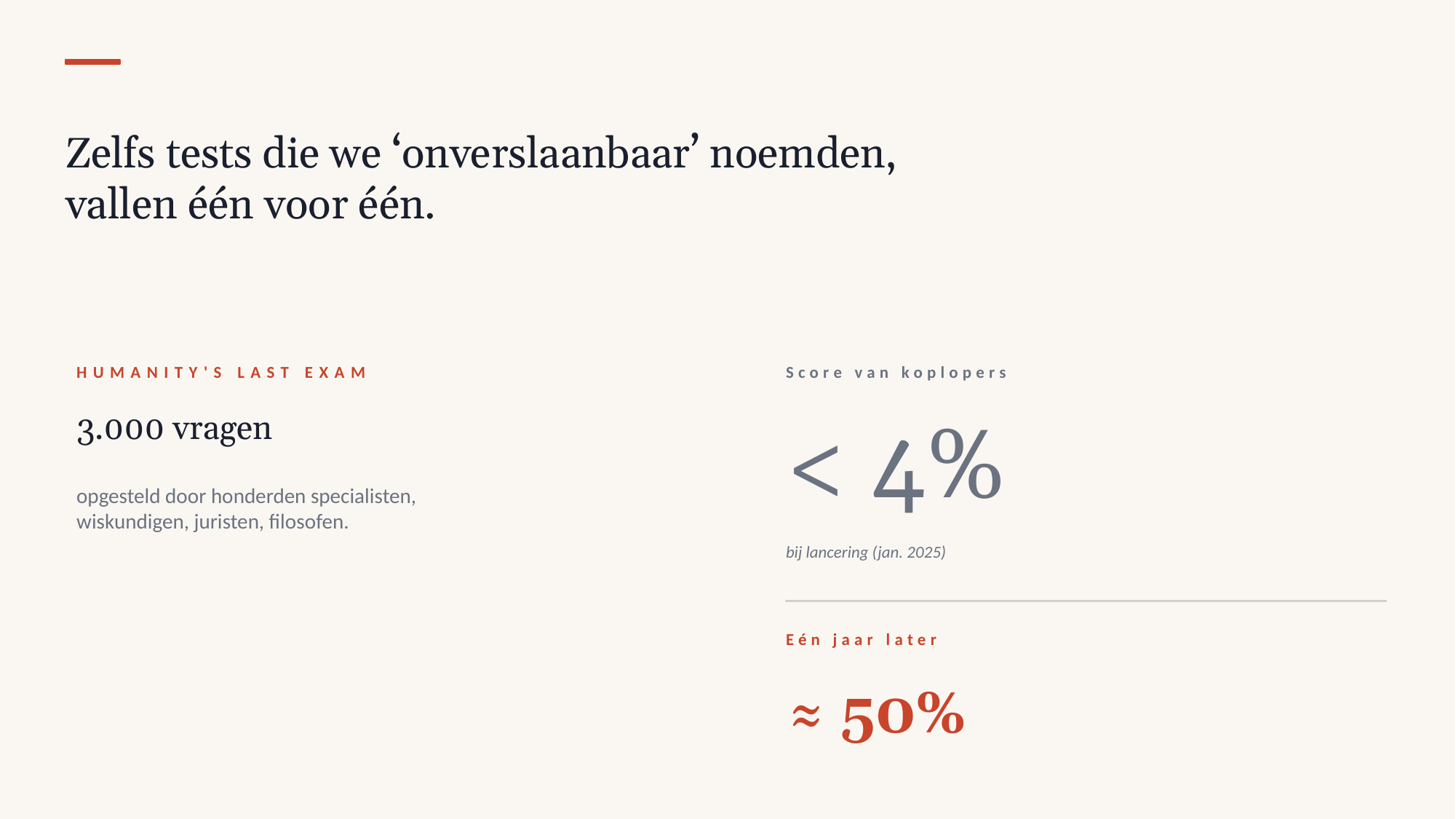

Zelfs tests die we ‘onverslaanbaar’ noemden,
vallen één voor één.
HUMANITY'S LAST EXAM
Score van koplopers
3.000 vragen
< 4%
opgesteld door honderden specialisten,
wiskundigen, juristen, filosofen.
bij lancering (jan. 2025)

Eén jaar later
≈ 50%